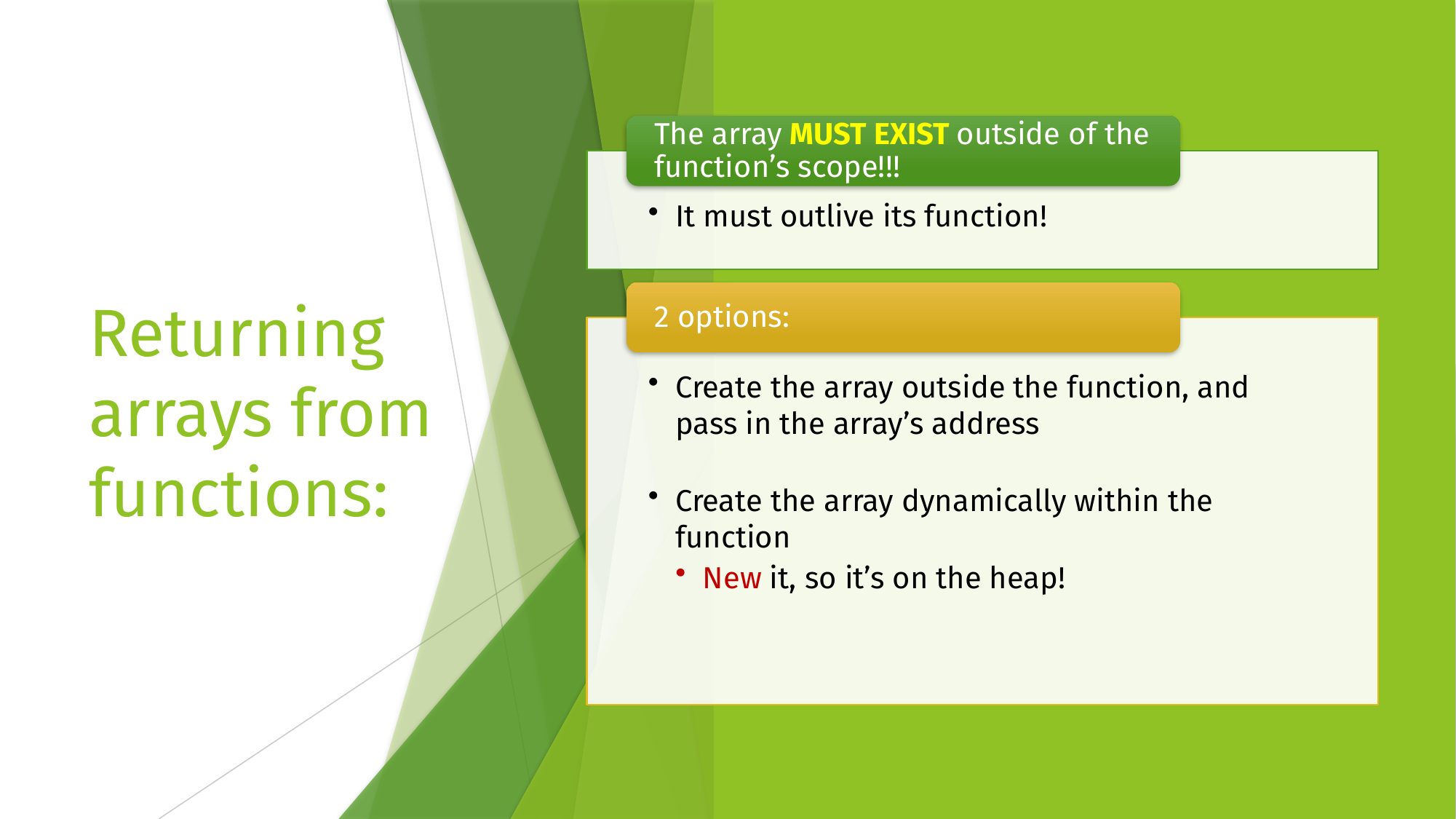

It must outlive its function!
The array MUST EXIST outside of the function’s scope!!!
Create the array outside the function, and pass in the array’s address
Create the array dynamically within the function
New it, so it’s on the heap!
2 options:
# Returning arrays from functions: